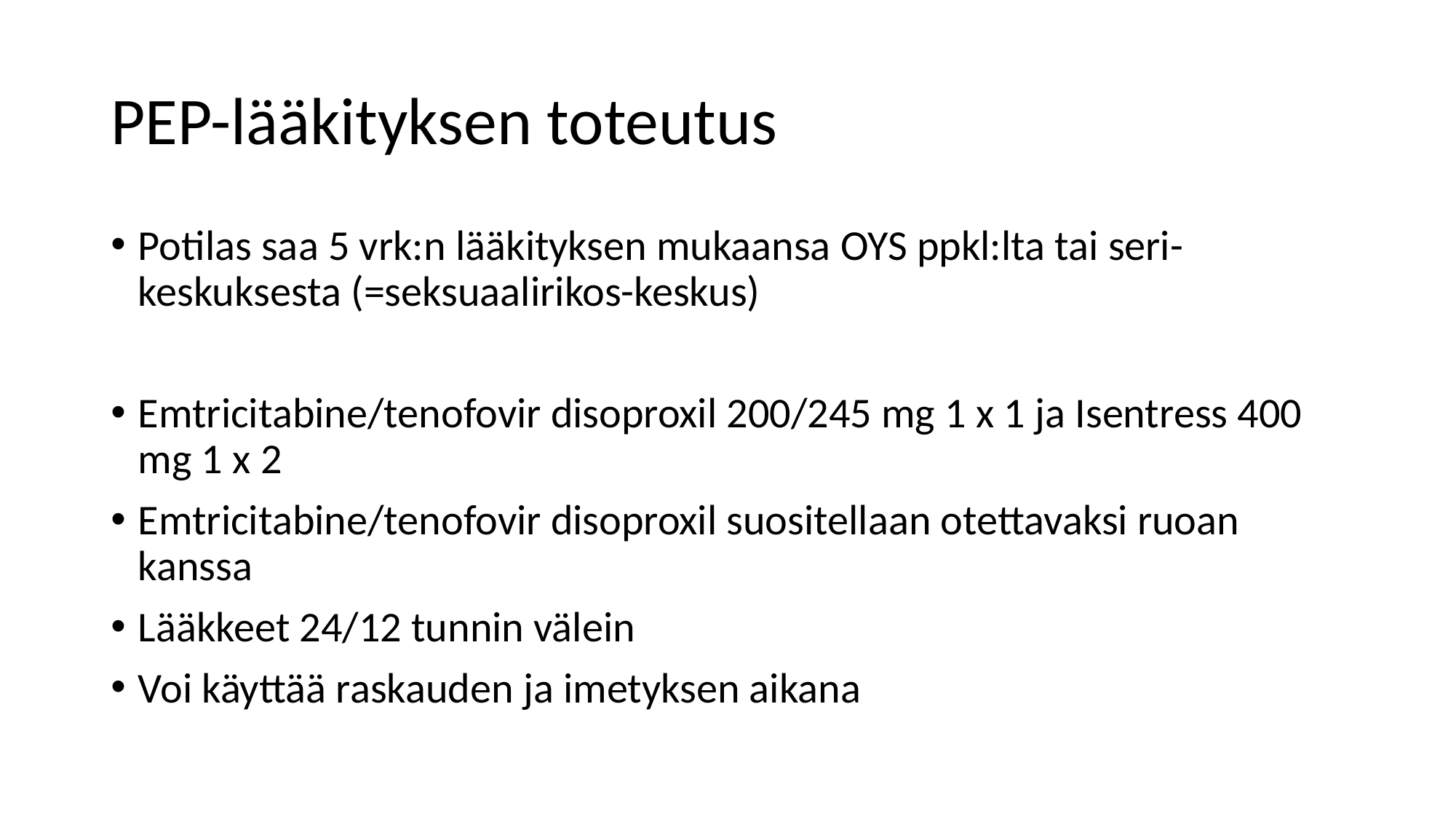

# PEP-lääkityksen toteutus
Potilas saa 5 vrk:n lääkityksen mukaansa OYS ppkl:lta tai seri-keskuksesta (=seksuaalirikos-keskus)

Emtricitabine/tenofovir disoproxil 200/245 mg 1 x 1 ja Isentress 400 mg 1 x 2
Emtricitabine/tenofovir disoproxil suositellaan otettavaksi ruoan kanssa
Lääkkeet 24/12 tunnin välein
Voi käyttää raskauden ja imetyksen aikana